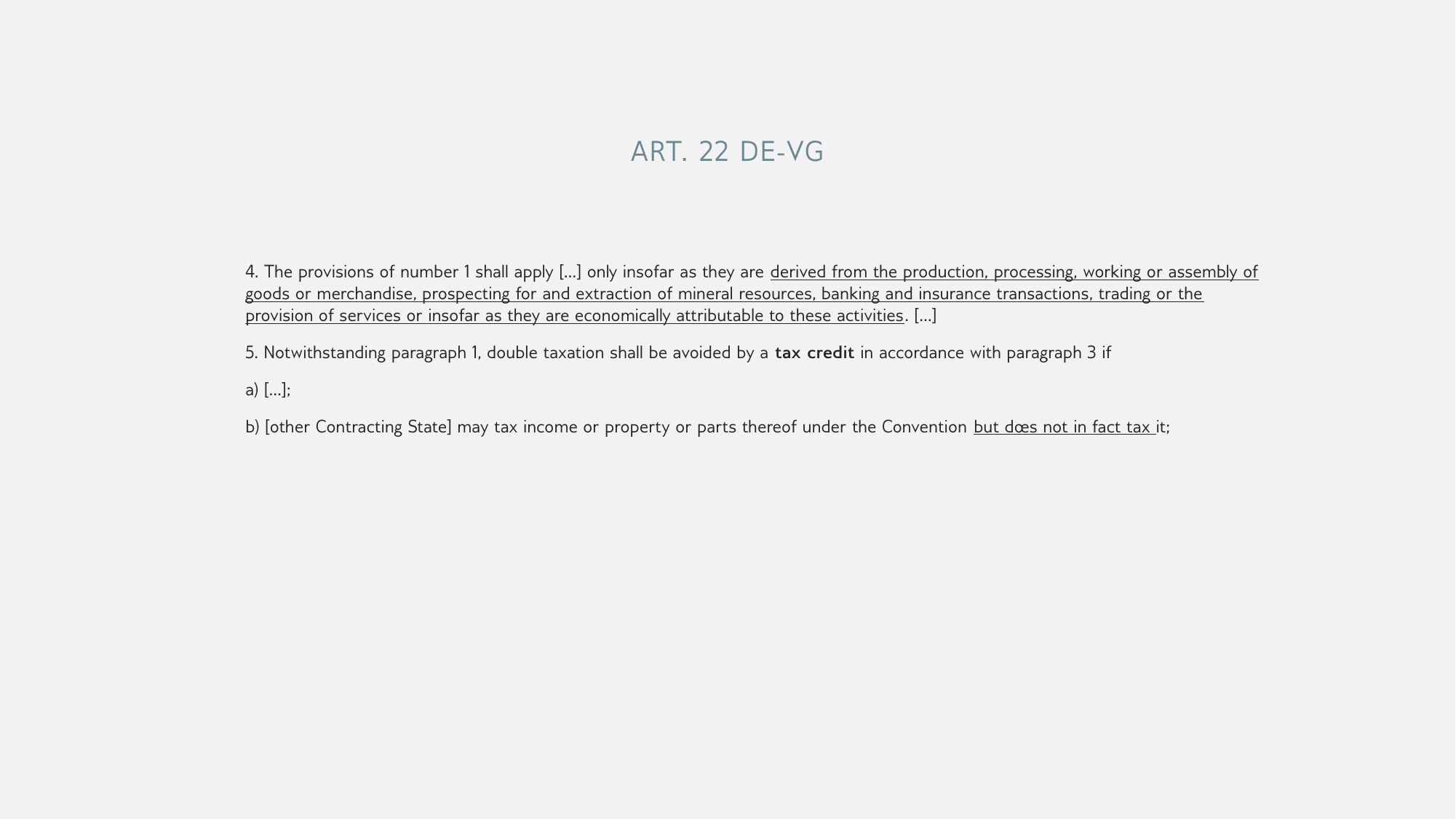

Art. 22 DE-VG
4. The provisions of number 1 shall apply […] only insofar as they are derived from the production, processing, working or assembly of goods or merchandise, prospecting for and extraction of mineral resources, banking and insurance transactions, trading or the provision of services or insofar as they are economically attributable to these activities. […]
5. Notwithstanding paragraph 1, double taxation shall be avoided by a tax credit in accordance with paragraph 3 if
a) […];
b) [other Contracting State] may tax income or property or parts thereof under the Convention but does not in fact tax it;